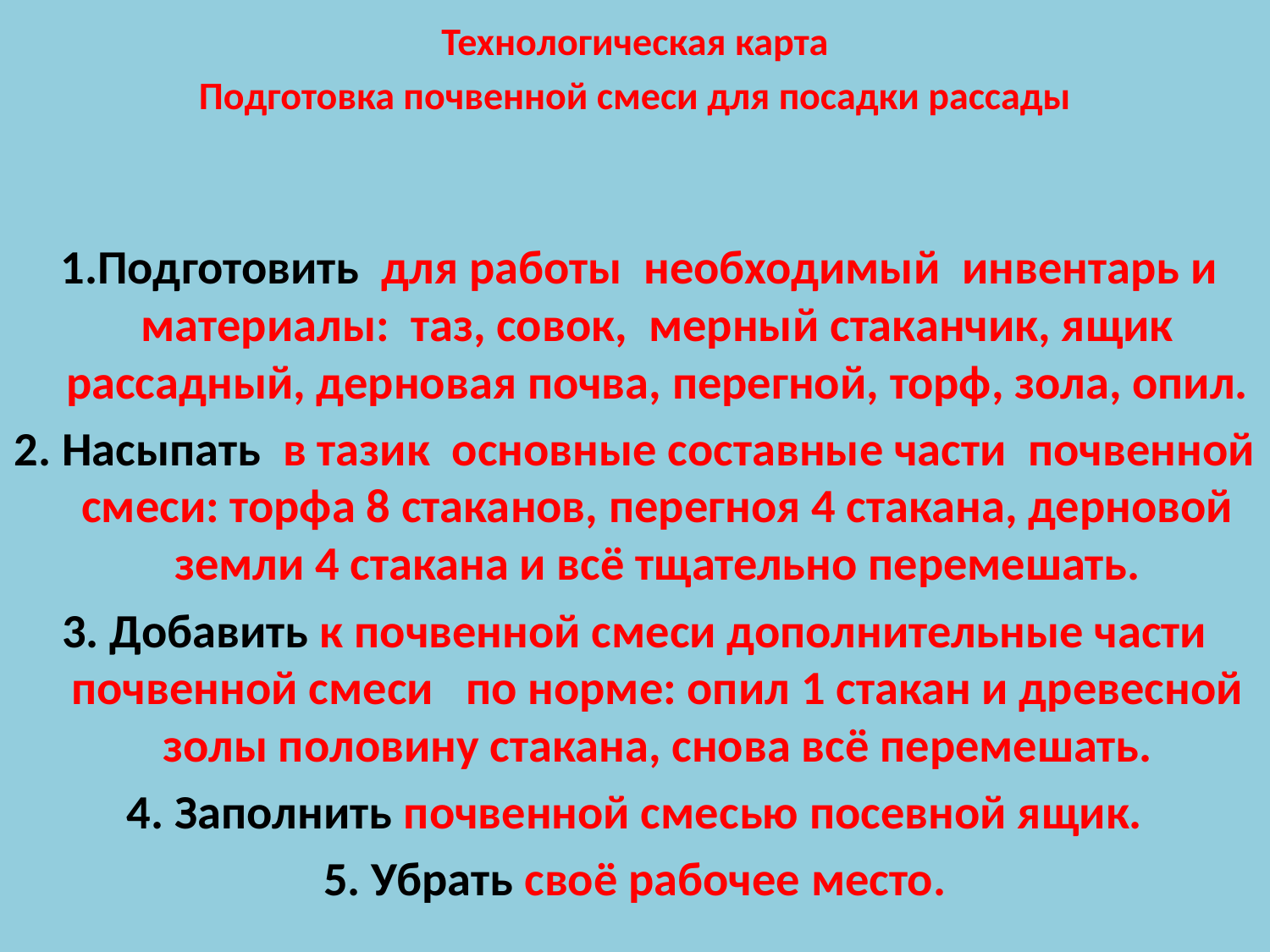

#
Технологическая карта
Подготовка почвенной смеси для посадки рассады

 1.Подготовить  для работы  необходимый  инвентарь и материалы:  таз, совок,  мерный стаканчик, ящик рассадный, дерновая почва, перегной, торф, зола, опил.
2. Насыпать  в тазик  основные составные части  почвенной смеси: торфа 8 стаканов, перегноя 4 стакана, дерновой земли 4 стакана и всё тщательно перемешать.
3. Добавить к почвенной смеси дополнительные части почвенной смеси   по норме: опил 1 стакан и древесной золы половину стакана, снова всё перемешать.
4. Заполнить почвенной смесью посевной ящик.
5. Убрать своё рабочее место.